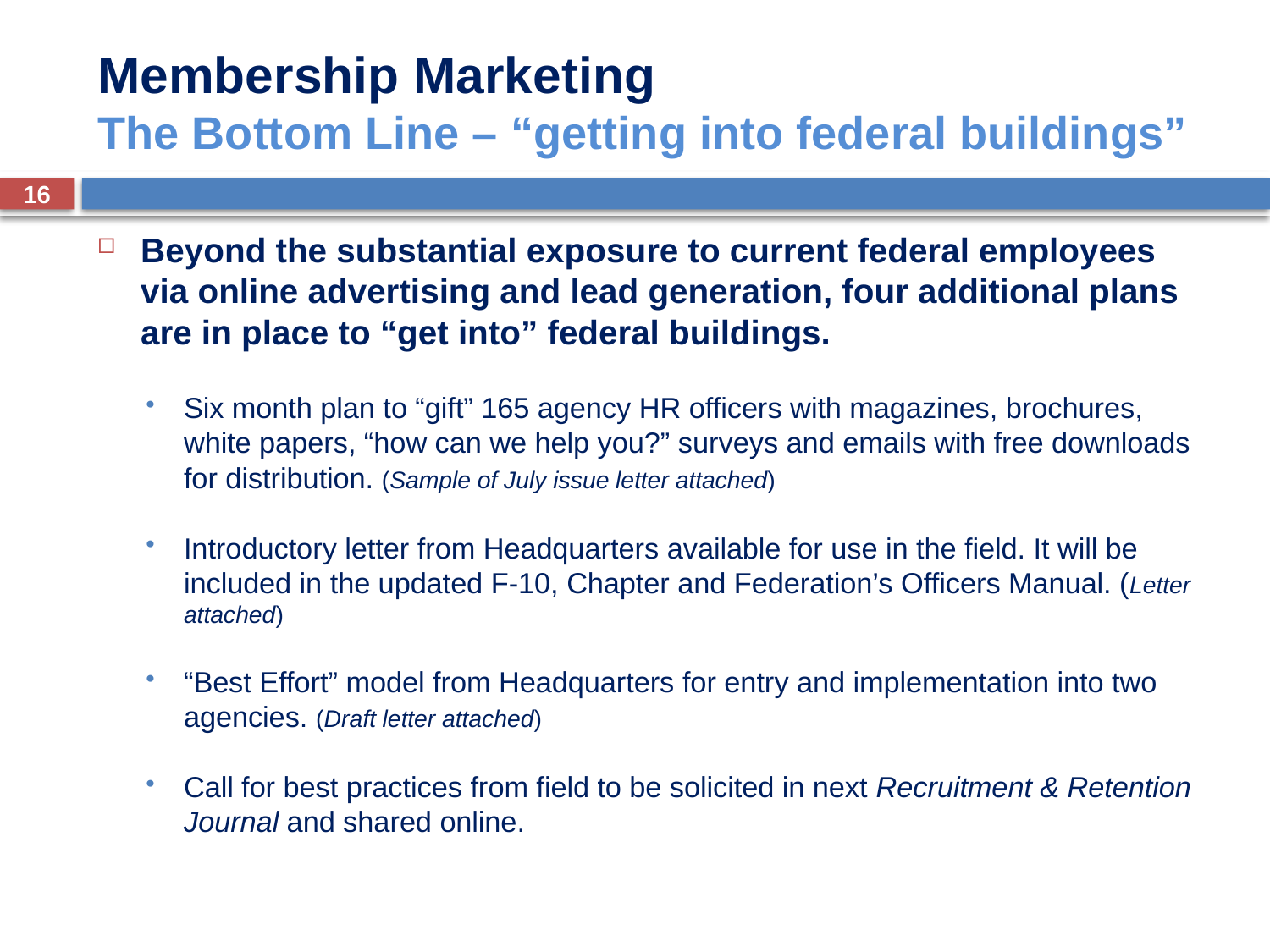

# Membership Marketing The Bottom Line – “getting into federal buildings”
16
Beyond the substantial exposure to current federal employees via online advertising and lead generation, four additional plans are in place to “get into” federal buildings.

Six month plan to “gift” 165 agency HR officers with magazines, brochures, white papers, “how can we help you?” surveys and emails with free downloads for distribution. (Sample of July issue letter attached)

Introductory letter from Headquarters available for use in the field. It will be included in the updated F-10, Chapter and Federation’s Officers Manual. (Letter attached)

“Best Effort” model from Headquarters for entry and implementation into two agencies. (Draft letter attached)

Call for best practices from field to be solicited in next Recruitment & Retention Journal and shared online.